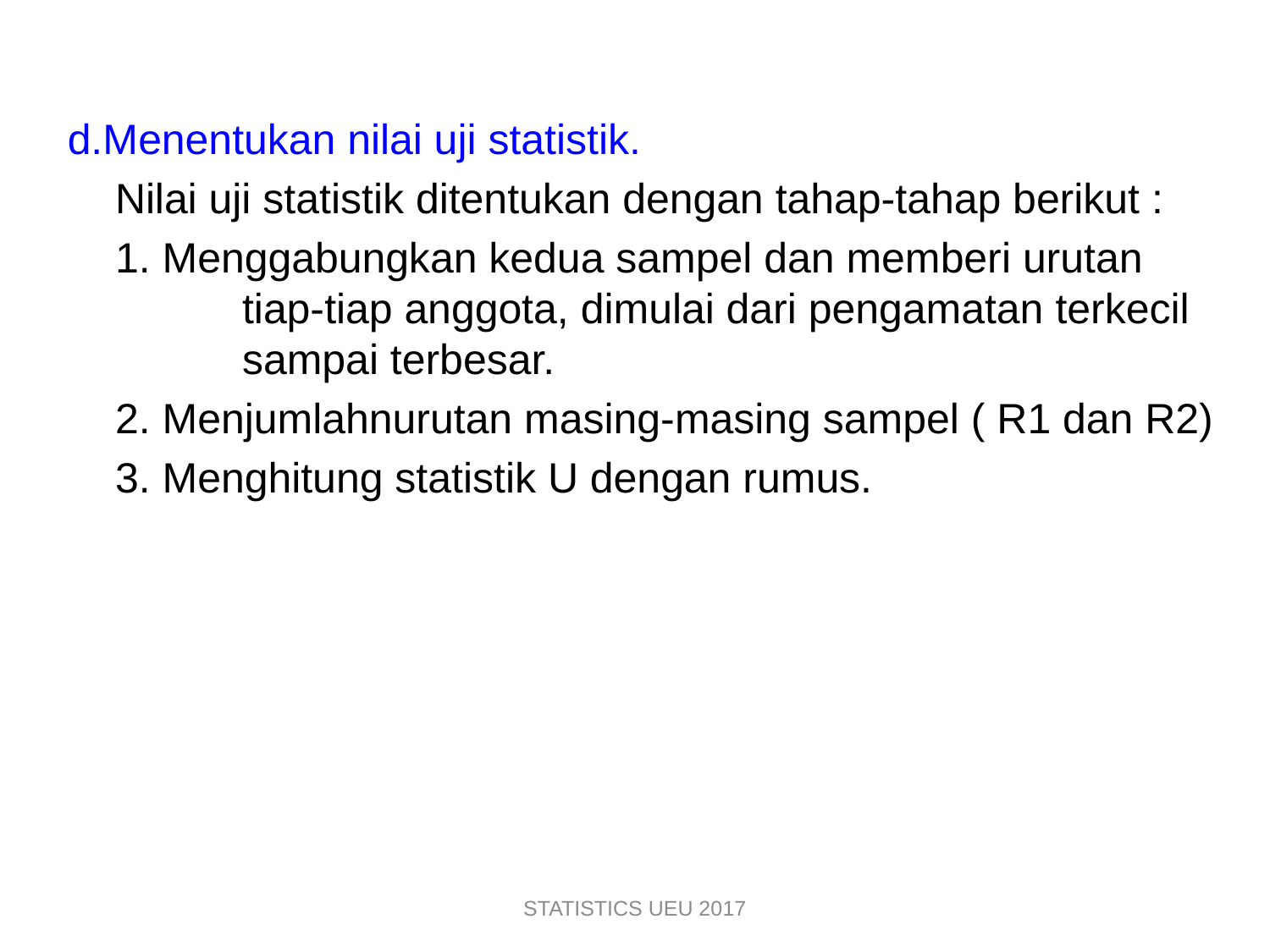

d.Menentukan nilai uji statistik.
	Nilai uji statistik ditentukan dengan tahap-tahap berikut :
	1. Menggabungkan kedua sampel dan memberi urutan 	tiap-tiap anggota, dimulai dari pengamatan terkecil 	sampai terbesar.
	2. Menjumlahnurutan masing-masing sampel ( R1 dan R2)
	3. Menghitung statistik U dengan rumus.
STATISTICS UEU 2017